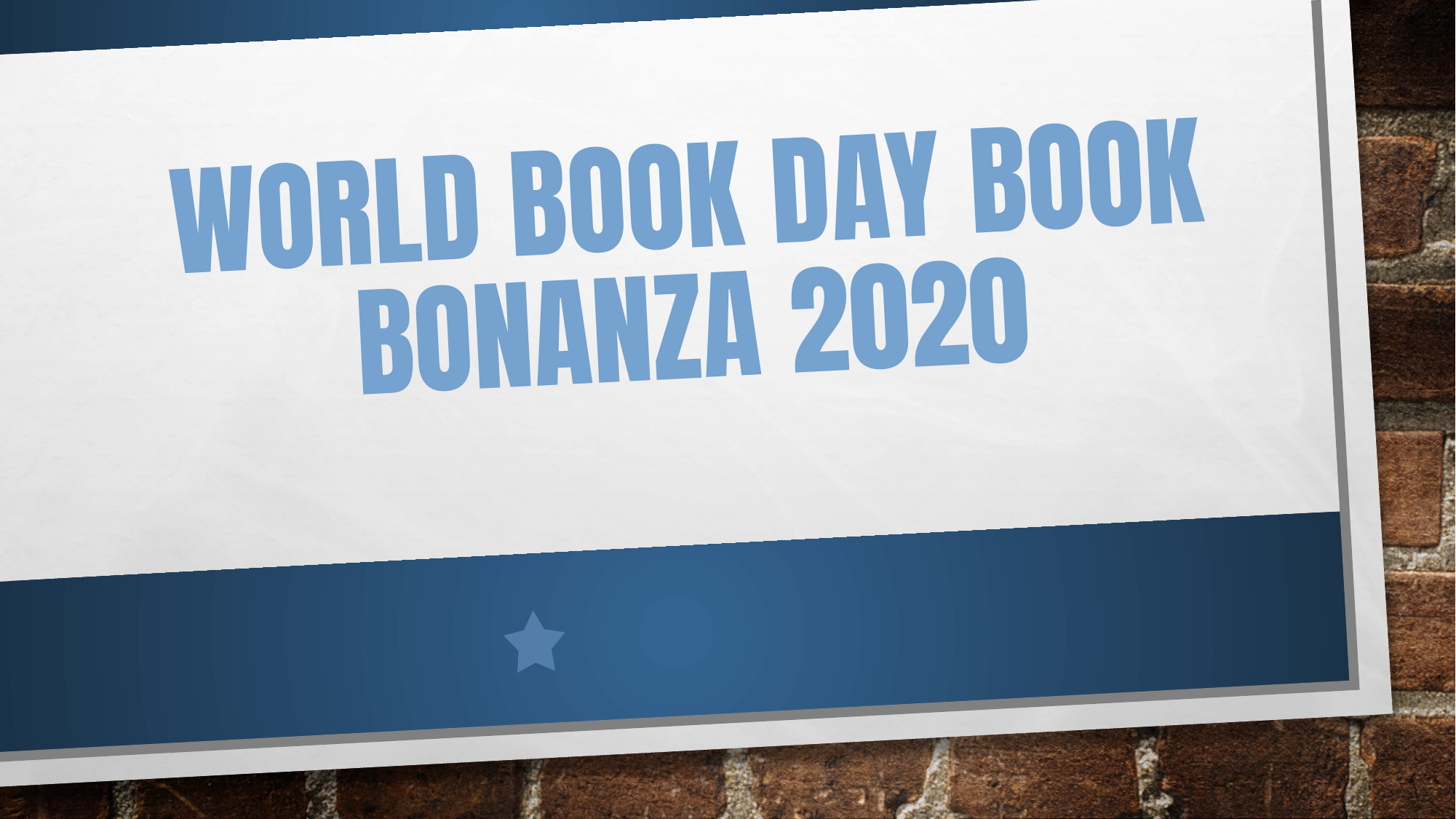

# World Book day Book Bonanza 2020